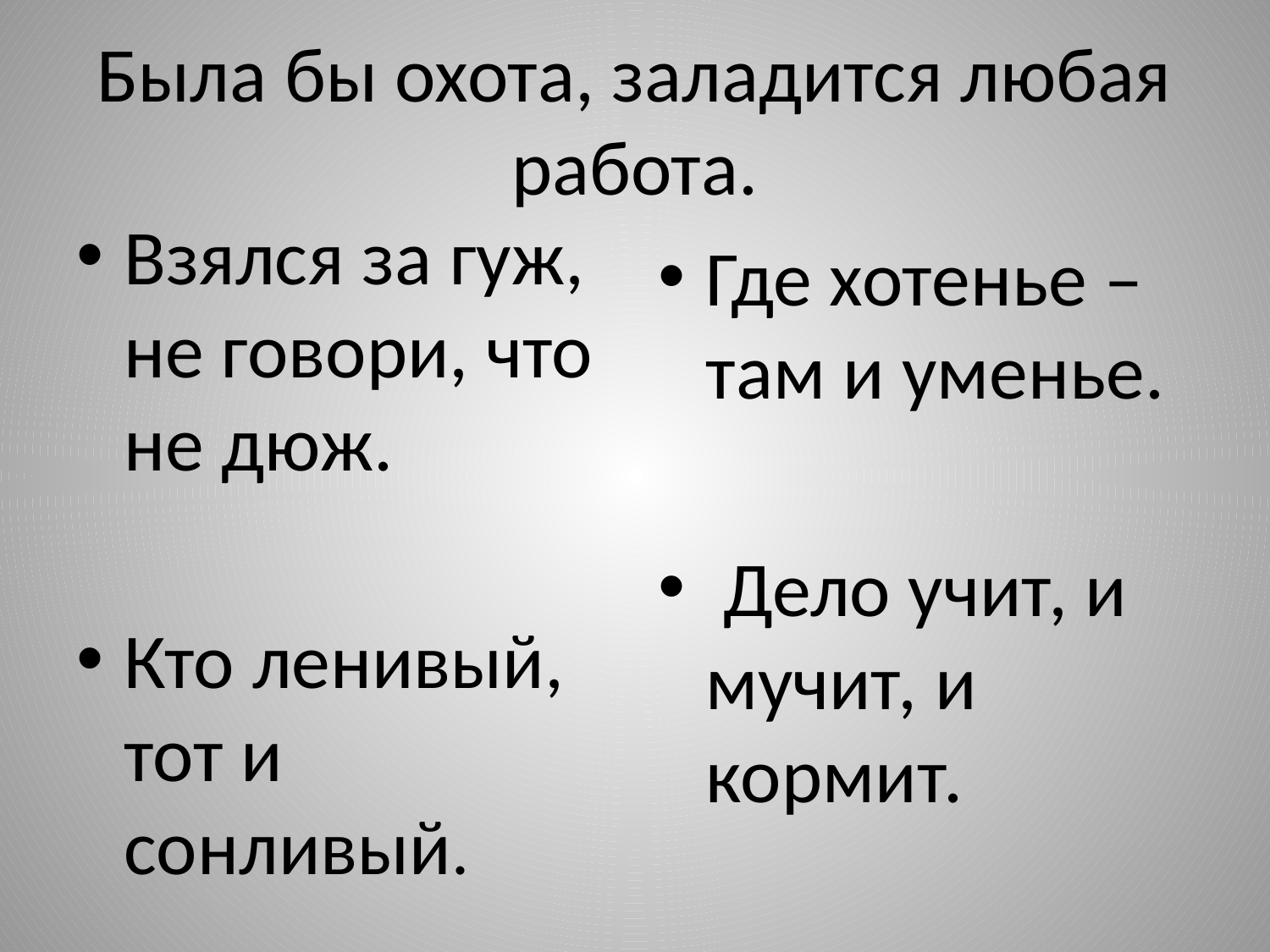

# Была бы охота, заладится любая работа.
Взялся за гуж, не говори, что не дюж.

Кто ленивый, тот и сонливый.
Где хотенье – там и уменье.

 Дело учит, и мучит, и кормит.